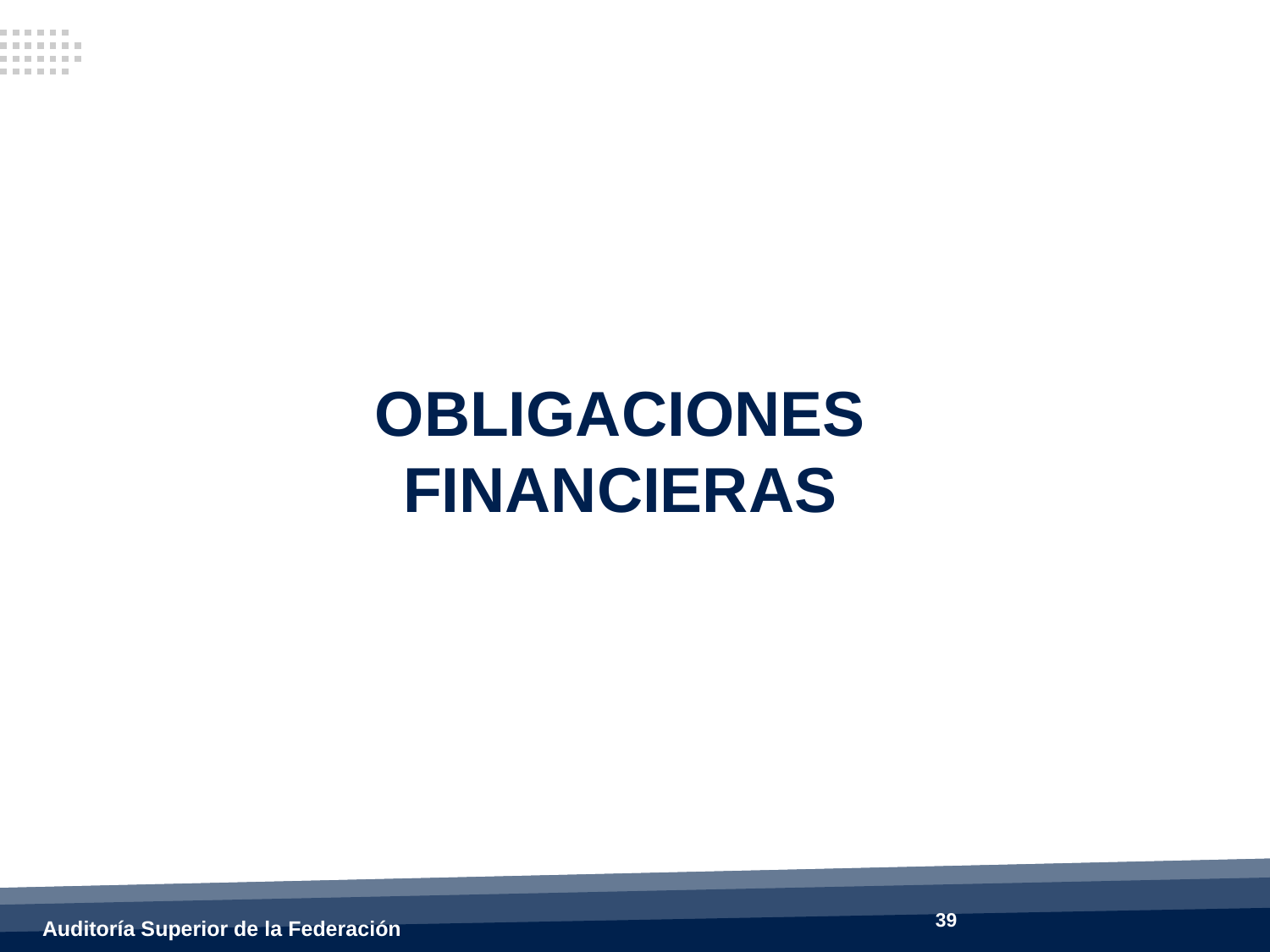

OBLIGACIONES FINANCIERAS
39
Auditoría Superior de la Federación